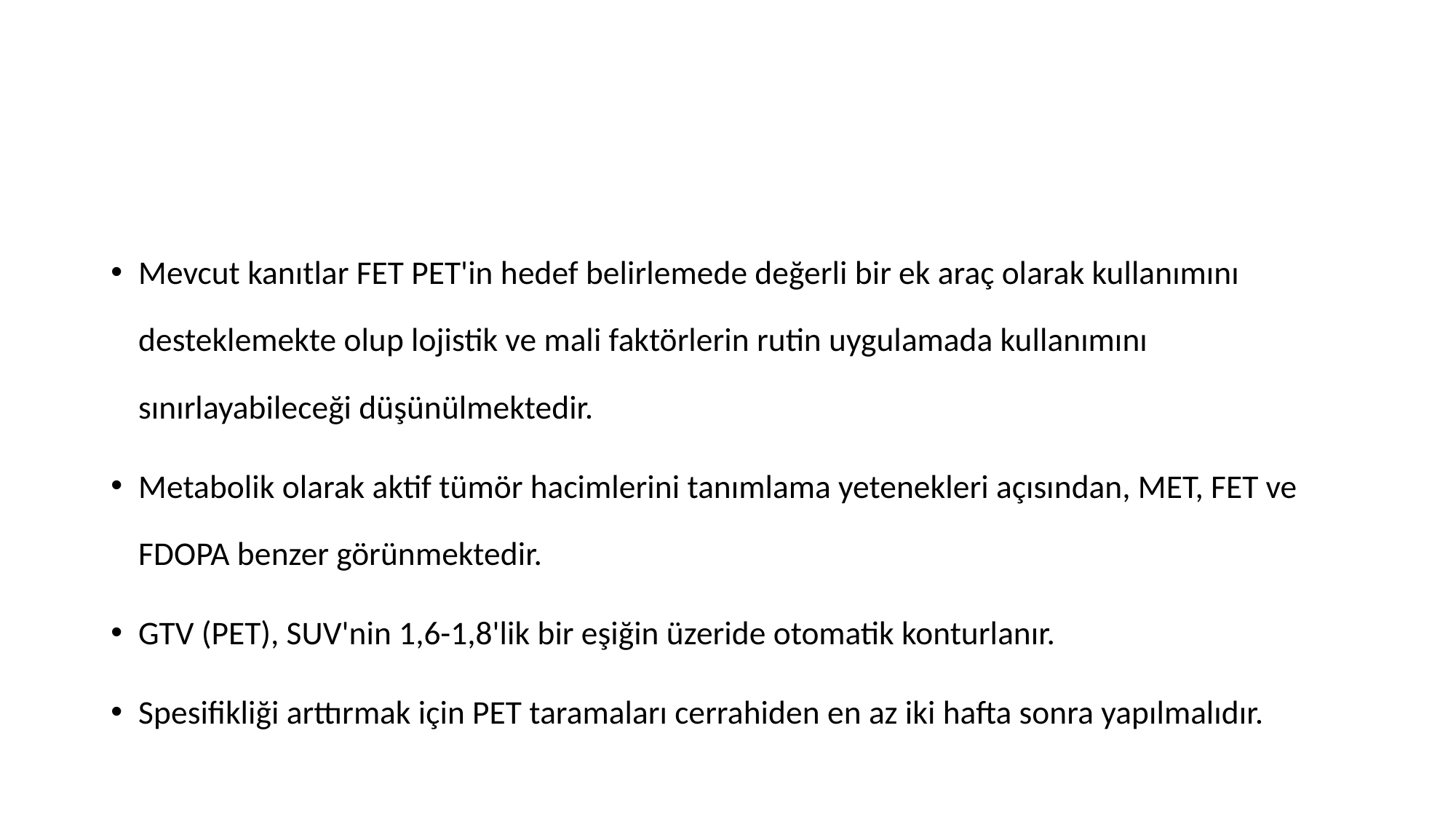

#
Mevcut kanıtlar FET PET'in hedef belirlemede değerli bir ek araç olarak kullanımını desteklemekte olup lojistik ve mali faktörlerin rutin uygulamada kullanımını sınırlayabileceği düşünülmektedir.
Metabolik olarak aktif tümör hacimlerini tanımlama yetenekleri açısından, MET, FET ve FDOPA benzer görünmektedir.
GTV (PET), SUV'nin 1,6-1,8'lik bir eşiğin üzeride otomatik konturlanır.
Spesifikliği arttırmak için PET taramaları cerrahiden en az iki hafta sonra yapılmalıdır.